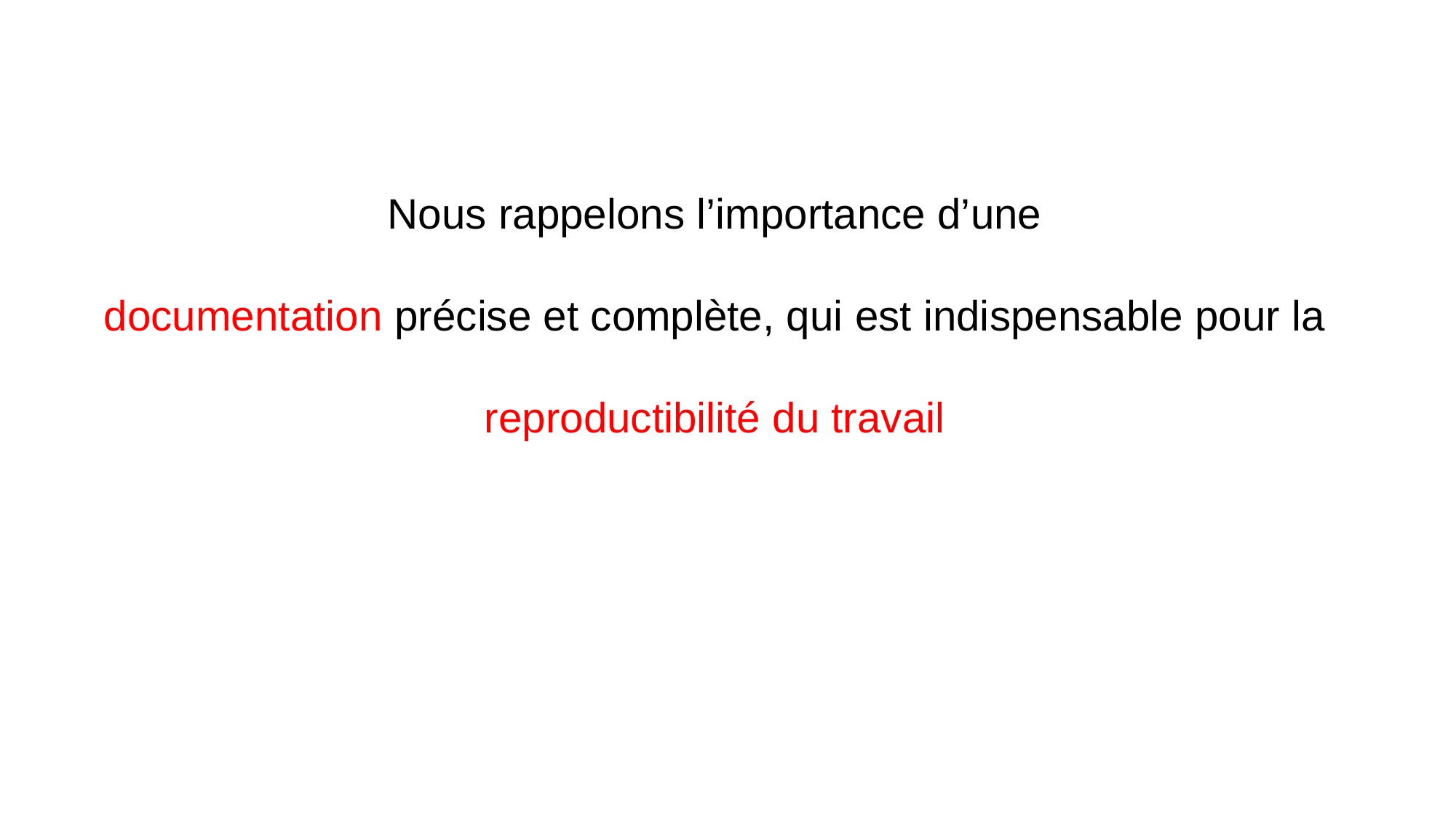

Nous rappelons l’importance d’une

documentation précise et complète, qui est indispensable pour la

reproductibilité du travail